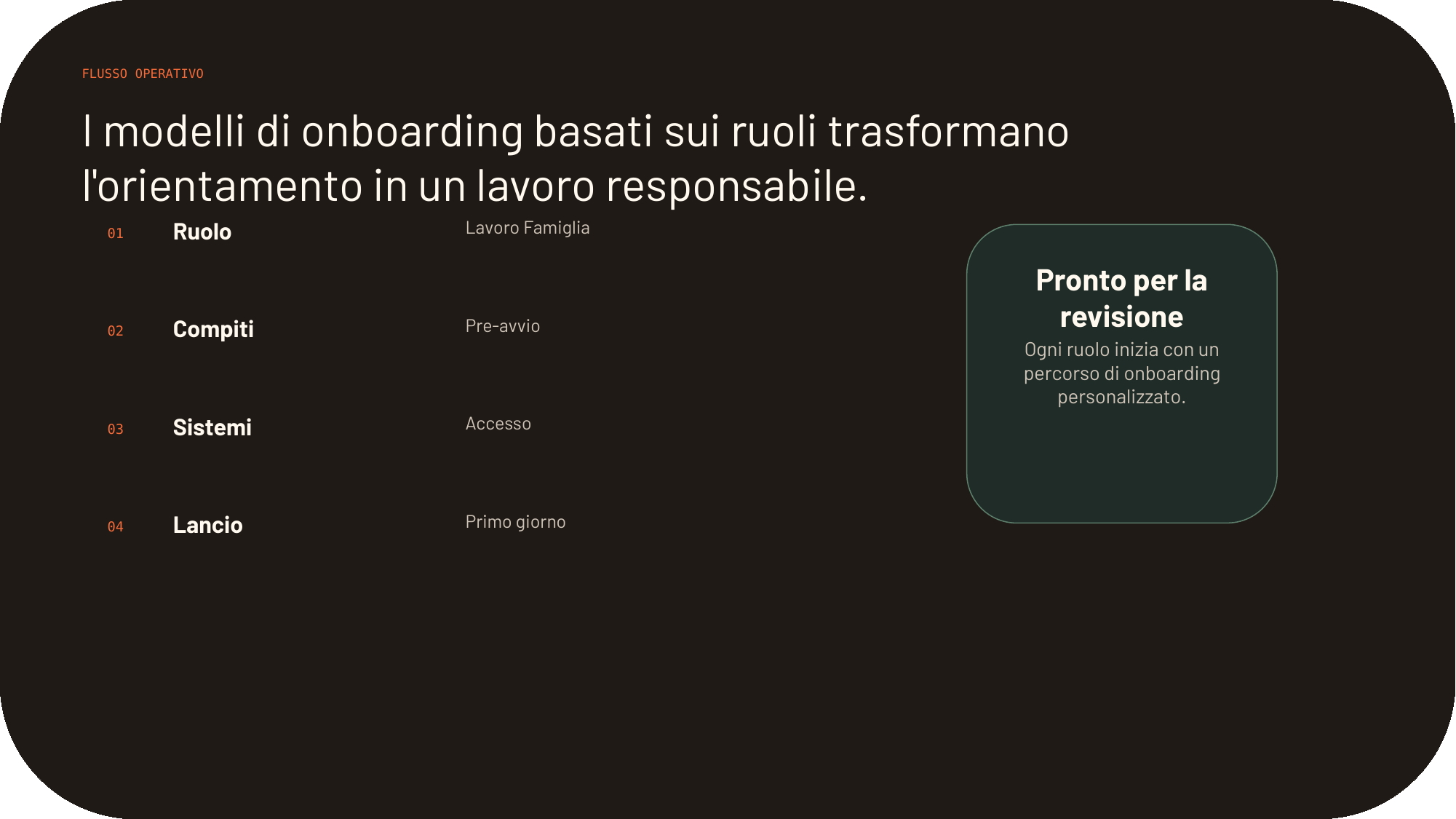

FLUSSO OPERATIVO
I modelli di onboarding basati sui ruoli trasformano l'orientamento in un lavoro responsabile.
Ruolo
Lavoro Famiglia
01

Pronto per la revisione
Compiti
Pre-avvio
02
Ogni ruolo inizia con un percorso di onboarding personalizzato.
Sistemi
Accesso
03
Lancio
Primo giorno
04